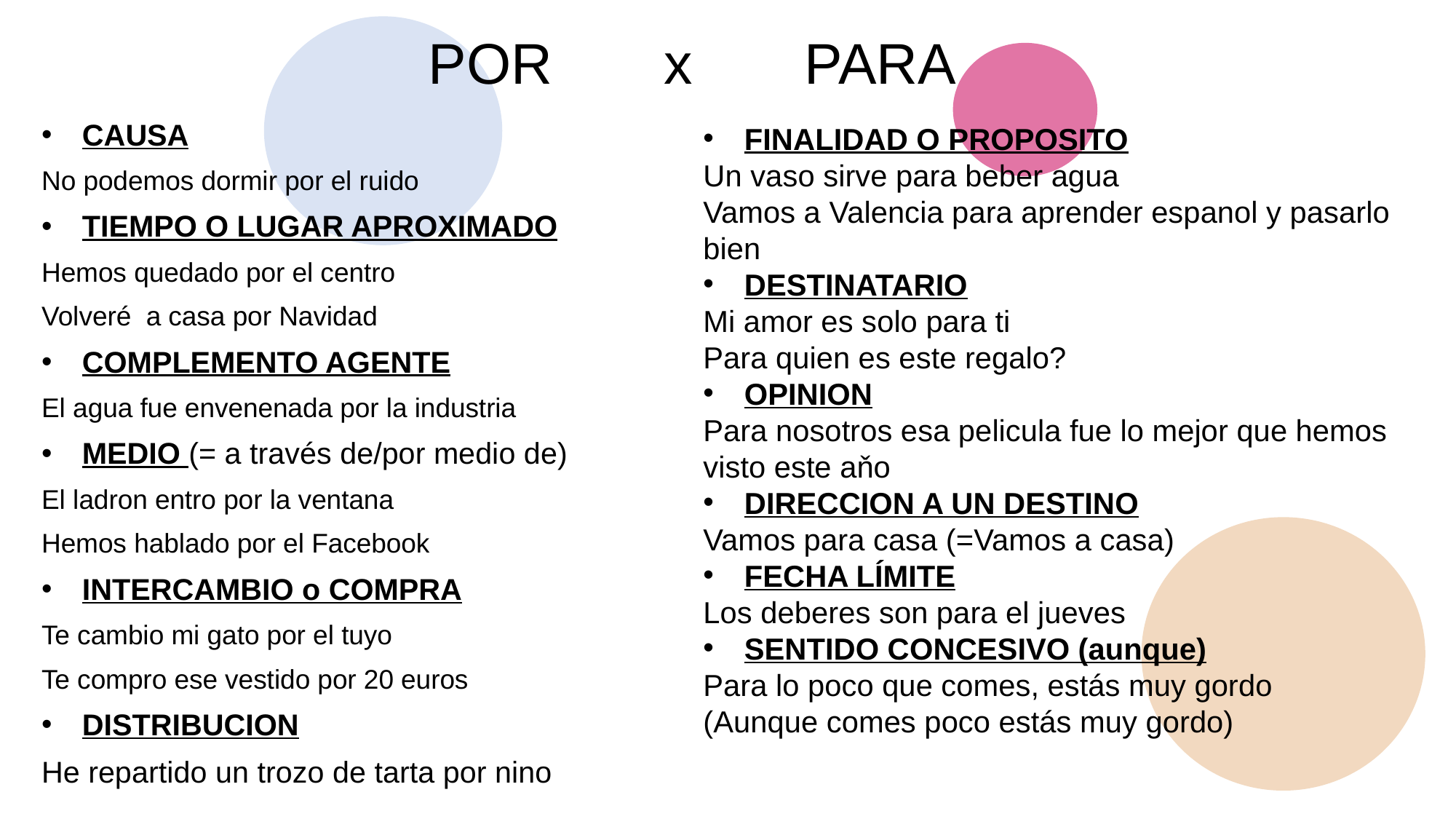

# POR       x       PARA

CAUSA
No podemos dormir por el ruido
TIEMPO O LUGAR APROXIMADO
Hemos quedado por el centro
Volveré  a casa por Navidad
COMPLEMENTO AGENTE
El agua fue envenenada por la industria
MEDIO (= a través de/por medio de)
El ladron entro por la ventana
Hemos hablado por el Facebook
INTERCAMBIO o COMPRA
Te cambio mi gato por el tuyo
Te compro ese vestido por 20 euros
DISTRIBUCION
He repartido un trozo de tarta por nino

FINALIDAD O PROPOSITO
Un vaso sirve para beber agua
Vamos a Valencia para aprender espanol y pasarlo bien
DESTINATARIO
Mi amor es solo para ti
Para quien es este regalo?
OPINION
Para nosotros esa pelicula fue lo mejor que hemos visto este aňo
DIRECCION A UN DESTINO
Vamos para casa (=Vamos a casa)
FECHA LÍMITE
Los deberes son para el jueves
SENTIDO CONCESIVO (aunque)
Para lo poco que comes, estás muy gordo
(Aunque comes poco estás muy gordo)